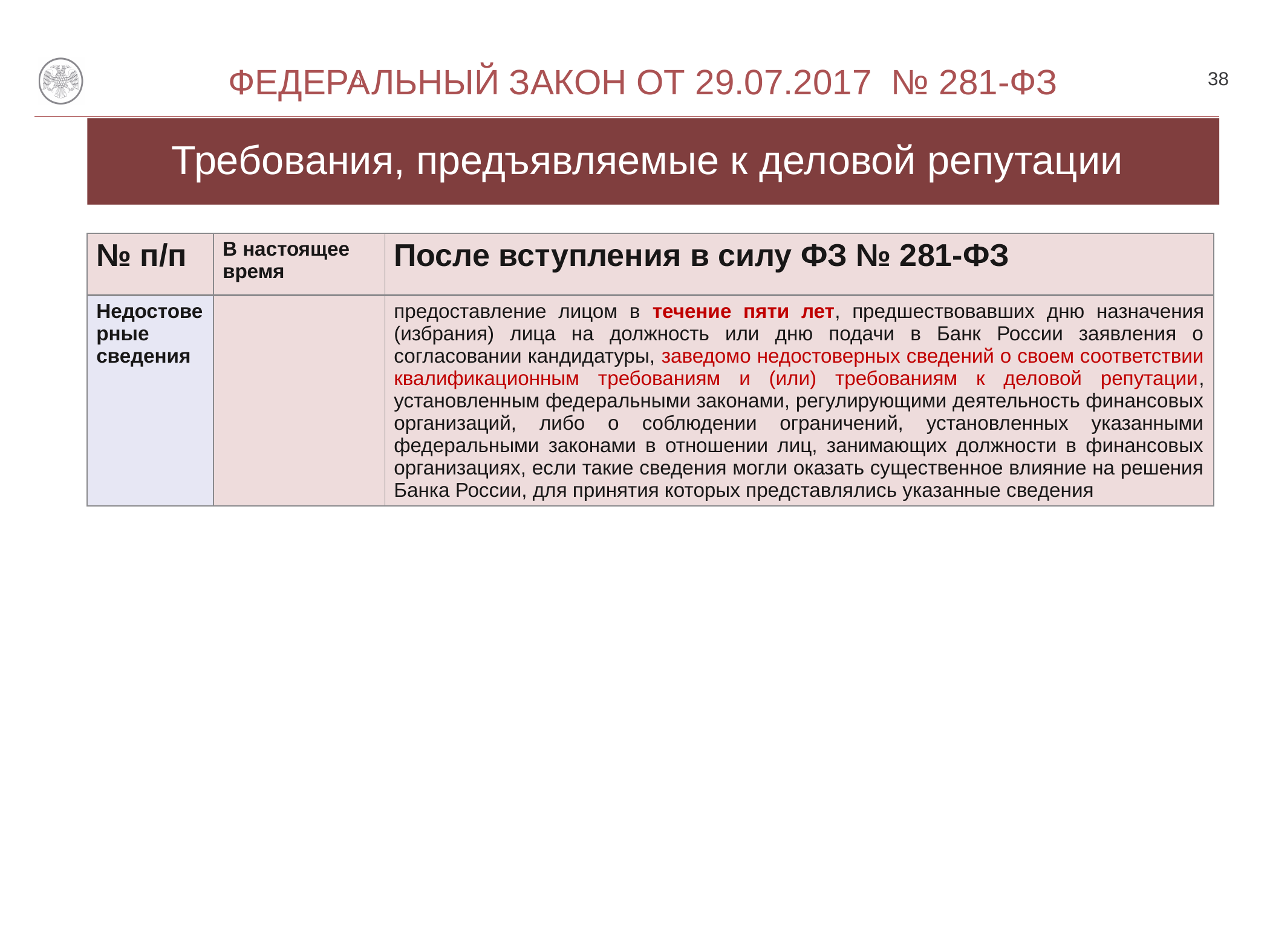

38
 Федеральный закон от 29.07.2017  № 281-ФЗ
О
# Требования, предъявляемые к деловой репутации
| № п/п | В настоящее время | После вступления в силу ФЗ № 281-ФЗ |
| --- | --- | --- |
| Недостоверные сведения |  | предоставление лицом в течение пяти лет, предшествовавших дню назначения (избрания) лица на должность или дню подачи в Банк России заявления о согласовании кандидатуры, заведомо недостоверных сведений о своем соответствии квалификационным требованиям и (или) требованиям к деловой репутации, установленным федеральными законами, регулирующими деятельность финансовых организаций, либо о соблюдении ограничений, установленных указанными федеральными законами в отношении лиц, занимающих должности в финансовых организациях, если такие сведения могли оказать существенное влияние на решения Банка России, для принятия которых представлялись указанные сведения |